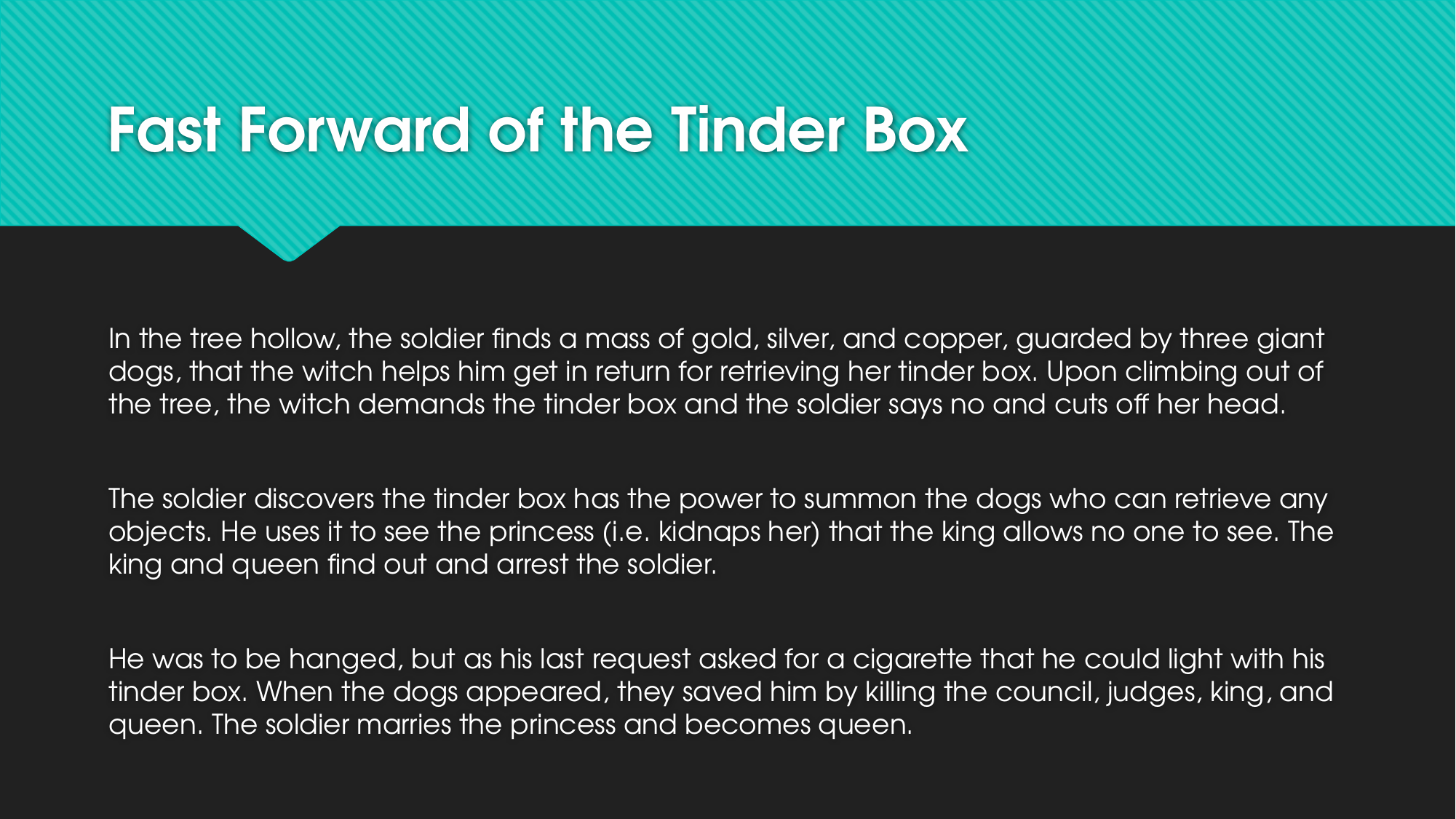

# Fast Forward of the Tinder Box
In the tree hollow, the soldier finds a mass of gold, silver, and copper, guarded by three giant dogs, that the witch helps him get in return for retrieving her tinder box. Upon climbing out of the tree, the witch demands the tinder box and the soldier says no and cuts off her head.

The soldier discovers the tinder box has the power to summon the dogs who can retrieve any objects. He uses it to see the princess (i.e. kidnaps her) that the king allows no one to see. The king and queen find out and arrest the soldier.

He was to be hanged, but as his last request asked for a cigarette that he could light with his tinder box. When the dogs appeared, they saved him by killing the council, judges, king, and queen. The soldier marries the princess and becomes queen.